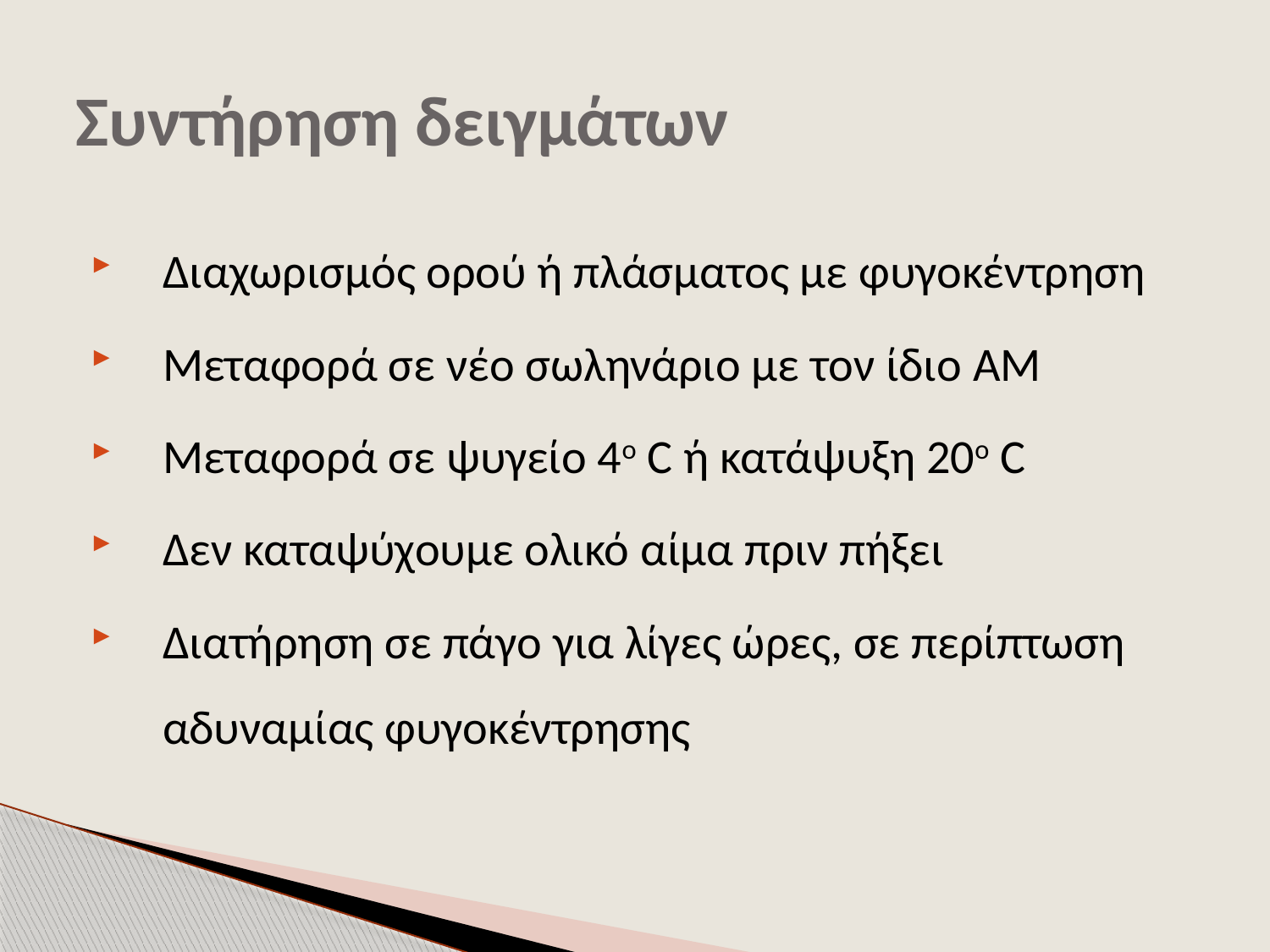

# Συντήρηση δειγμάτων
Διαχωρισμός ορού ή πλάσματος με φυγοκέντρηση
Μεταφορά σε νέο σωληνάριο με τον ίδιο ΑΜ
Μεταφορά σε ψυγείο 4ο C ή κατάψυξη 20ο C
Δεν καταψύχουμε ολικό αίμα πριν πήξει
Διατήρηση σε πάγο για λίγες ώρες, σε περίπτωση αδυναμίας φυγοκέντρησης